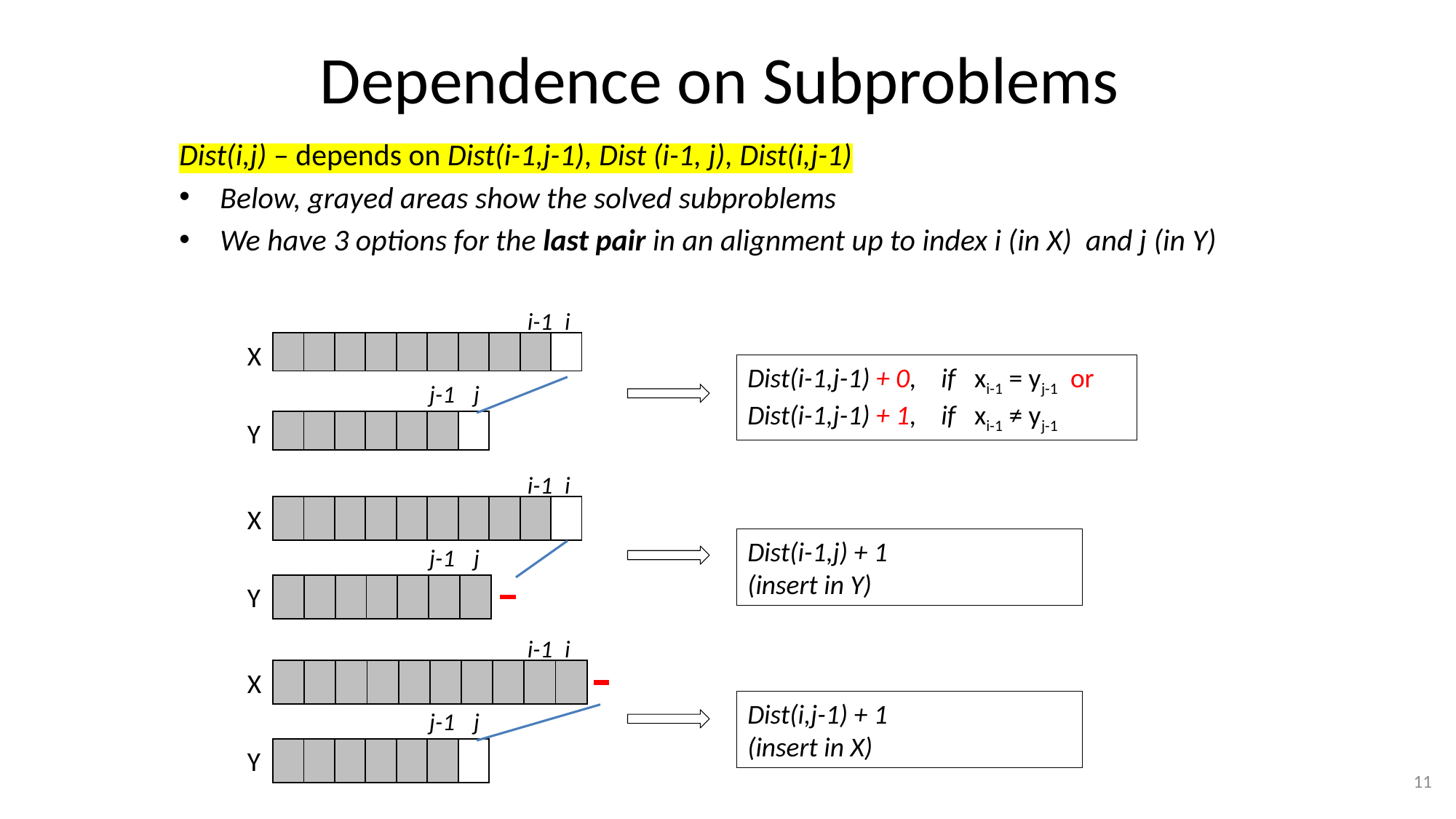

# Dependence on Subproblems
Dist(i,j) – depends on Dist(i-1,j-1), Dist (i-1, j), Dist(i,j-1)
Below, grayed areas show the solved subproblems
We have 3 options for the last pair in an alignment up to index i (in X)  and j (in Y)
i-1
i
|  |  |  |  |  |  |  |  |  |  |
| --- | --- | --- | --- | --- | --- | --- | --- | --- | --- |
X
Dist(i-1,j-1) + 0,    if   xi-1 = yj-1  or
Dist(i-1,j-1) + 1,    if   xi-1 ≠ yj-1
j-1
j

Y
|  |  |  |  |  |  |  |
| --- | --- | --- | --- | --- | --- | --- |
i-1
i
|  |  |  |  |  |  |  |  |  |  |
| --- | --- | --- | --- | --- | --- | --- | --- | --- | --- |
X
Dist(i-1,j) + 1
(insert in Y)
j-1
j

Y
|  |  |  |  |  |  |  |  |
| --- | --- | --- | --- | --- | --- | --- | --- |
i-1
i
|  |  |  |  |  |  |  |  |  |  |  |
| --- | --- | --- | --- | --- | --- | --- | --- | --- | --- | --- |
X
Dist(i,j-1) + 1
(insert in X)
j-1
j

Y
|  |  |  |  |  |  |  |
| --- | --- | --- | --- | --- | --- | --- |
11